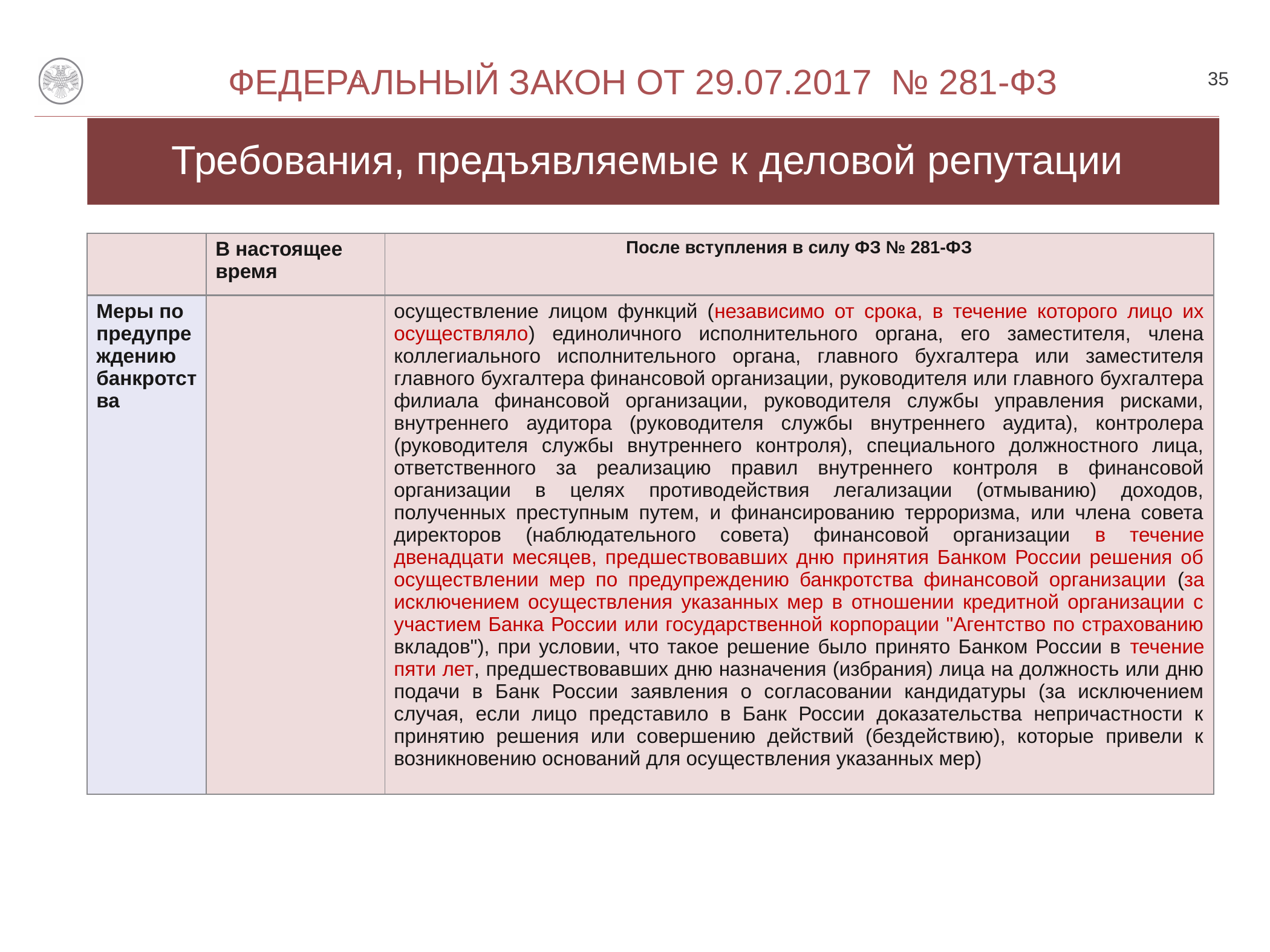

35
 Федеральный закон от 29.07.2017  № 281-ФЗ
О
# Требования, предъявляемые к деловой репутации
|  | В настоящее время | После вступления в силу ФЗ № 281-ФЗ |
| --- | --- | --- |
| Меры по предупреждению банкротства |  | осуществление лицом функций (независимо от срока, в течение которого лицо их осуществляло) единоличного исполнительного органа, его заместителя, члена коллегиального исполнительного органа, главного бухгалтера или заместителя главного бухгалтера финансовой организации, руководителя или главного бухгалтера филиала финансовой организации, руководителя службы управления рисками, внутреннего аудитора (руководителя службы внутреннего аудита), контролера (руководителя службы внутреннего контроля), специального должностного лица, ответственного за реализацию правил внутреннего контроля в финансовой организации в целях противодействия легализации (отмыванию) доходов, полученных преступным путем, и финансированию терроризма, или члена совета директоров (наблюдательного совета) финансовой организации в течение двенадцати месяцев, предшествовавших дню принятия Банком России решения об осуществлении мер по предупреждению банкротства финансовой организации (за исключением осуществления указанных мер в отношении кредитной организации с участием Банка России или государственной корпорации "Агентство по страхованию вкладов"), при условии, что такое решение было принято Банком России в течение пяти лет, предшествовавших дню назначения (избрания) лица на должность или дню подачи в Банк России заявления о согласовании кандидатуры (за исключением случая, если лицо представило в Банк России доказательства непричастности к принятию решения или совершению действий (бездействию), которые привели к возникновению оснований для осуществления указанных мер) |